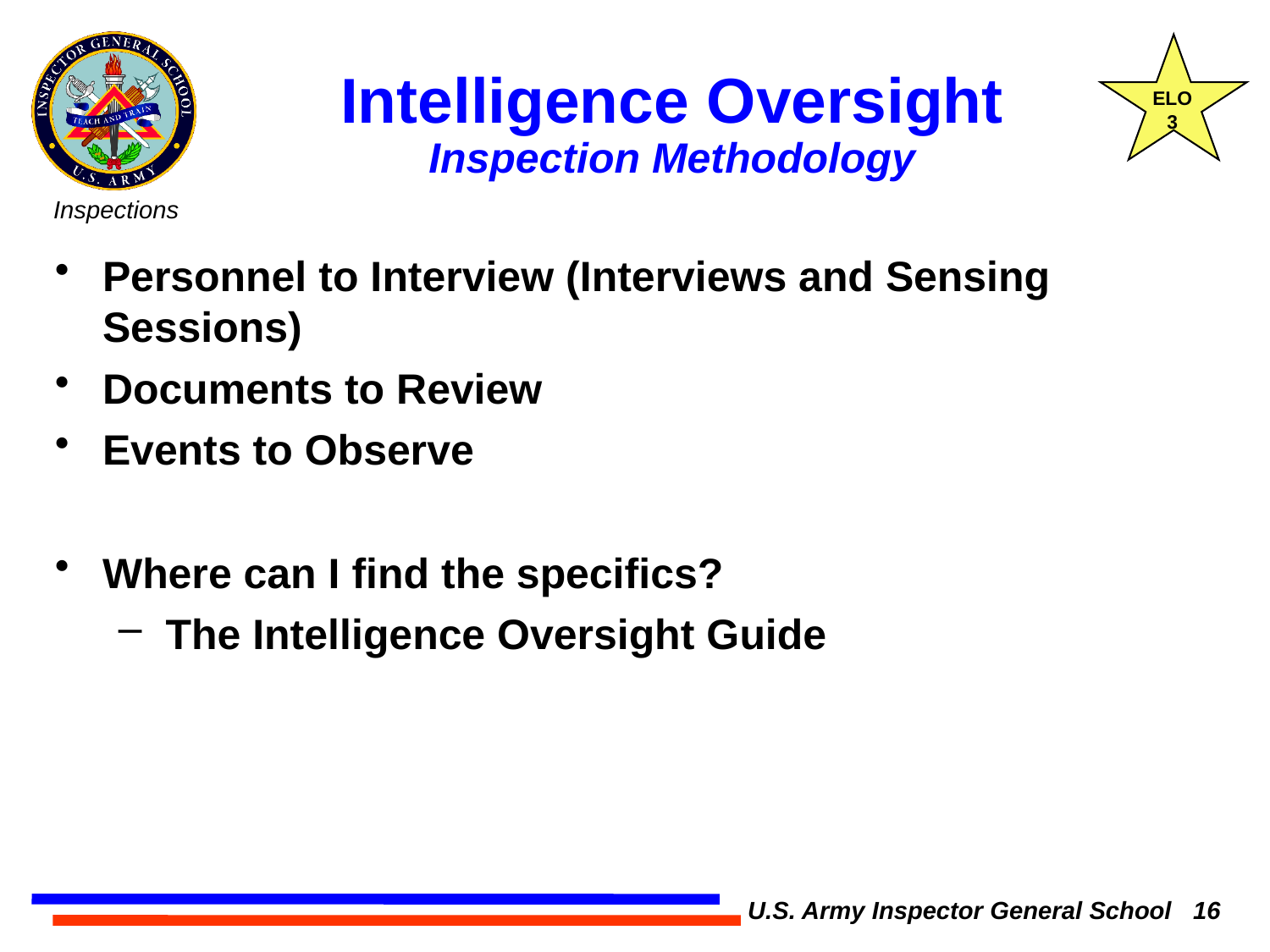

ELO
3
# Intelligence Oversight
Inspection Methodology
Personnel to Interview (Interviews and Sensing Sessions)
Documents to Review
Events to Observe

Where can I find the specifics?
The Intelligence Oversight Guide
U.S. Army Inspector General School   16